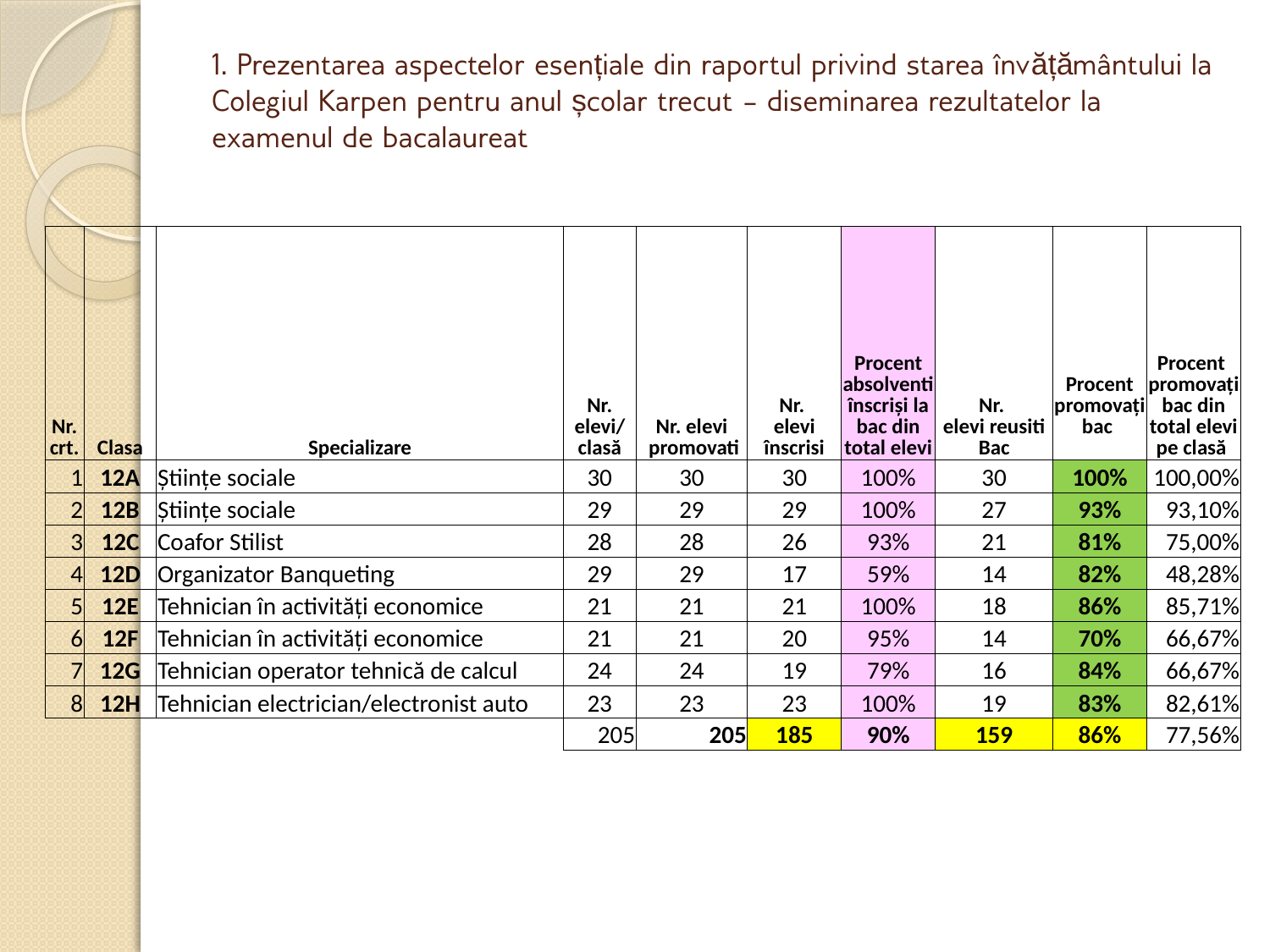

# 1. Prezentarea aspectelor esențiale din raportul privind starea învățământului la Colegiul Karpen pentru anul școlar trecut – diseminarea rezultatelor la examenul de bacalaureat
| Nr. crt. | Clasa | Specializare | Nr. elevi/clasă | Nr. elevi promovati | Nr. elevi înscrisi | Procent absolventi înscriși la bac din total elevi | Nr. elevi reusiti Bac | Procent promovați bac | Procent promovați bac din total elevi pe clasă |
| --- | --- | --- | --- | --- | --- | --- | --- | --- | --- |
| 1 | 12A | Științe sociale | 30 | 30 | 30 | 100% | 30 | 100% | 100,00% |
| 2 | 12B | Științe sociale | 29 | 29 | 29 | 100% | 27 | 93% | 93,10% |
| 3 | 12C | Coafor Stilist | 28 | 28 | 26 | 93% | 21 | 81% | 75,00% |
| 4 | 12D | Organizator Banqueting | 29 | 29 | 17 | 59% | 14 | 82% | 48,28% |
| 5 | 12E | Tehnician în activități economice | 21 | 21 | 21 | 100% | 18 | 86% | 85,71% |
| 6 | 12F | Tehnician în activități economice | 21 | 21 | 20 | 95% | 14 | 70% | 66,67% |
| 7 | 12G | Tehnician operator tehnică de calcul | 24 | 24 | 19 | 79% | 16 | 84% | 66,67% |
| 8 | 12H | Tehnician electrician/electronist auto | 23 | 23 | 23 | 100% | 19 | 83% | 82,61% |
|  |  |  | 205 | 205 | 185 | 90% | 159 | 86% | 77,56% |